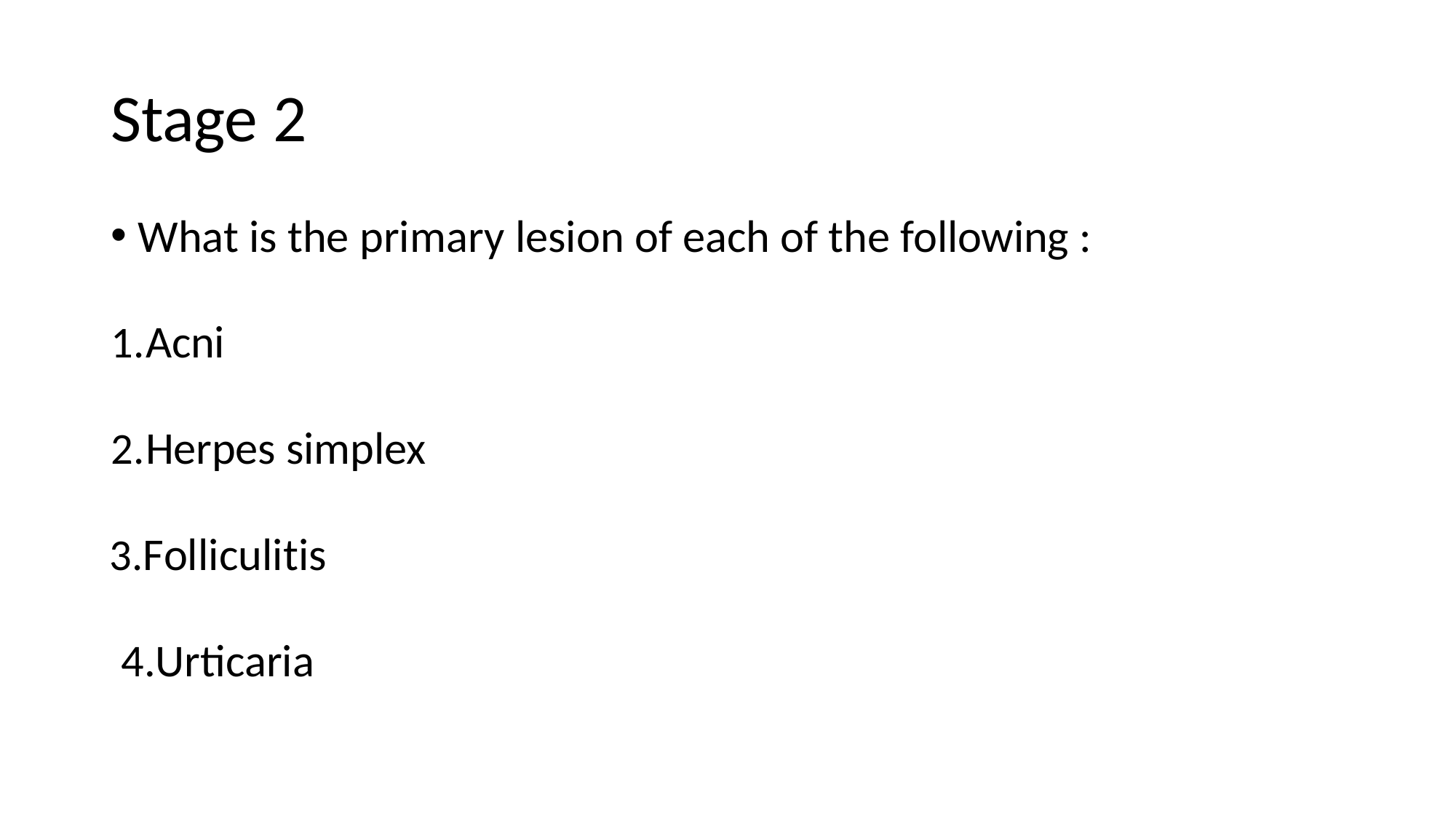

# Stage 2
What is the primary lesion of each of the following :

Acni

Herpes simplex
Folliculitis  4.Urticaria